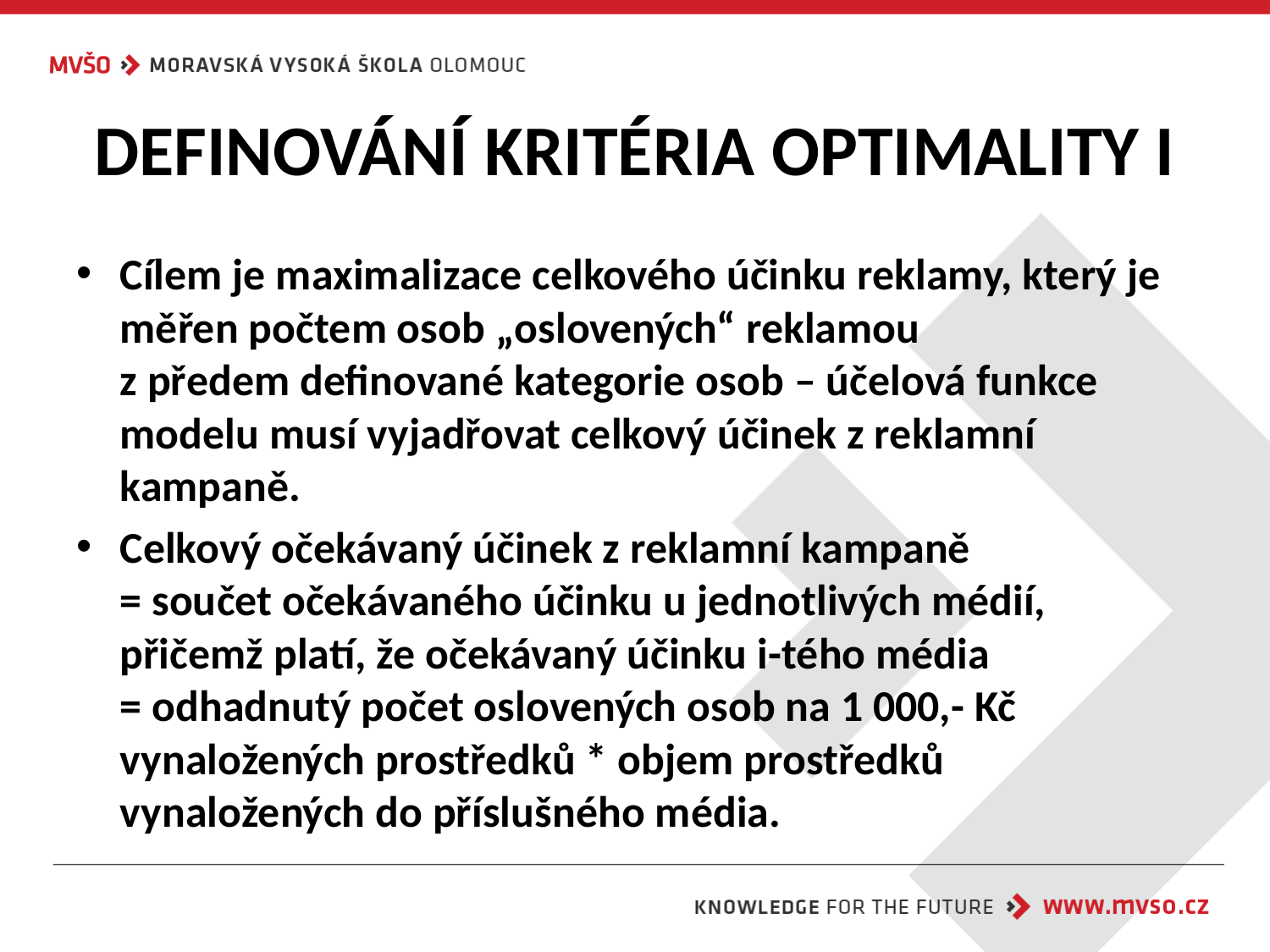

# DEFINOVÁNÍ KRITÉRIA OPTIMALITY I
Cílem je maximalizace celkového účinku reklamy, který je měřen počtem osob „oslovených“ reklamou
z předem definované kategorie osob – účelová funkce modelu musí vyjadřovat celkový účinek z reklamní kampaně.
Celkový očekávaný účinek z reklamní kampaně
= součet očekávaného účinku u jednotlivých médií, přičemž platí, že očekávaný účinku i-tého média
= odhadnutý počet oslovených osob na 1 000,- Kč vynaložených prostředků * objem prostředků vynaložených do příslušného média.